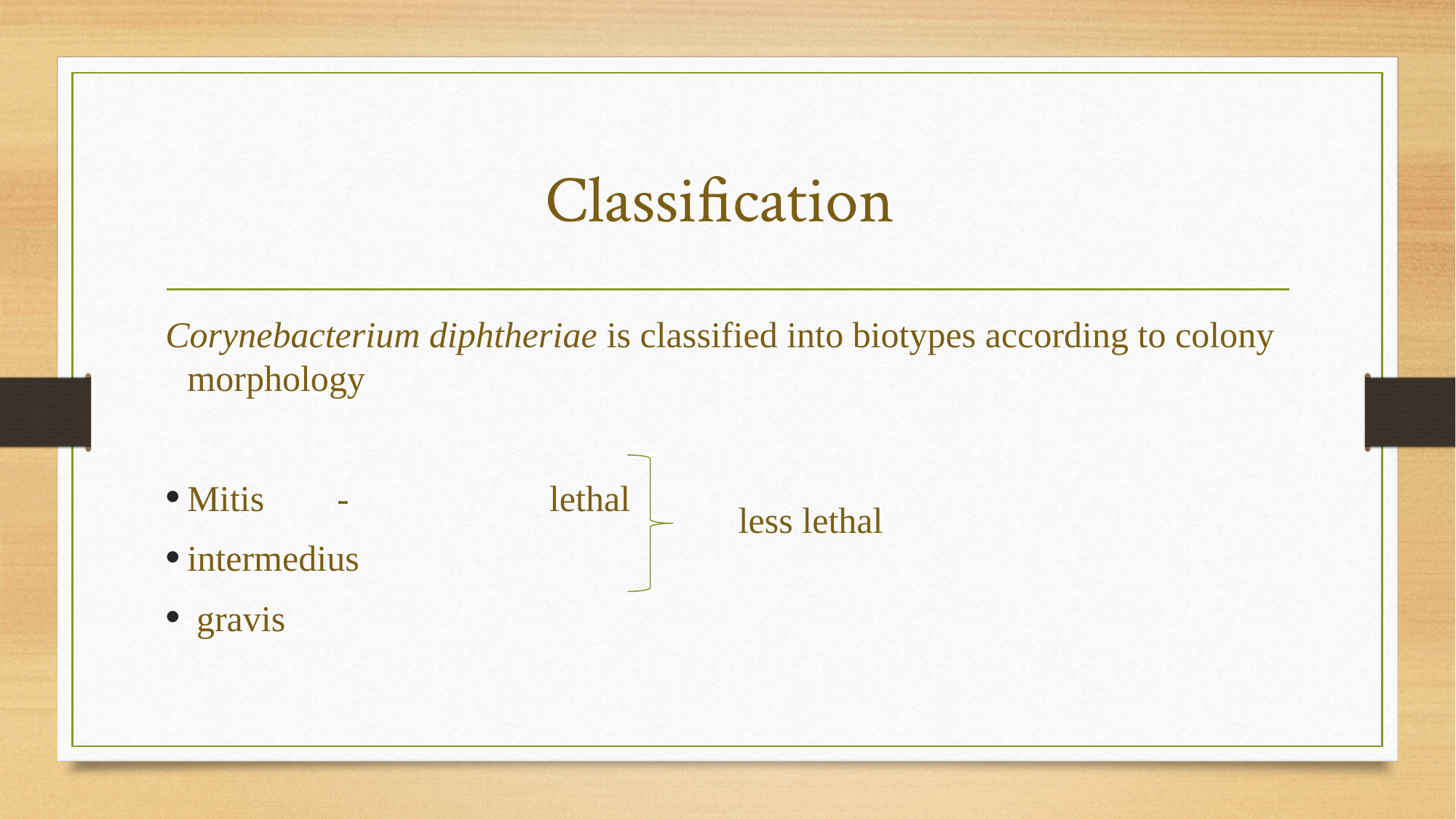

# Classification
Corynebacterium diphtheriae is classified into biotypes according to colony morphology

Mitis        -                      lethal
intermedius
 gravis

less lethal